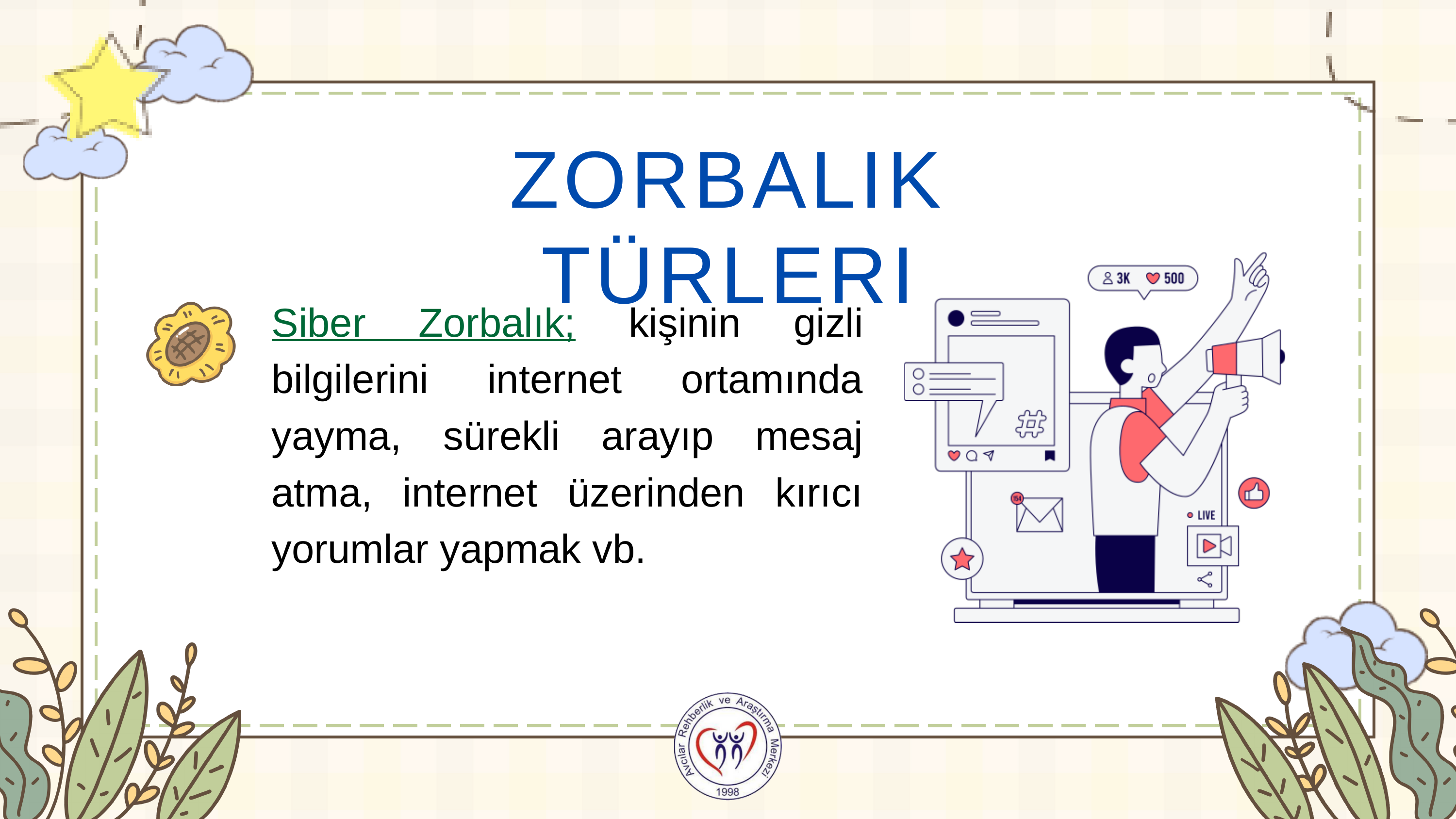

ZORBALIK TÜRLERI

Siber Zorbalık; kişinin gizli bilgilerini internet ortamında yayma, sürekli arayıp mesaj atma, internet üzerinden kırıcı yorumlar yapmak vb.